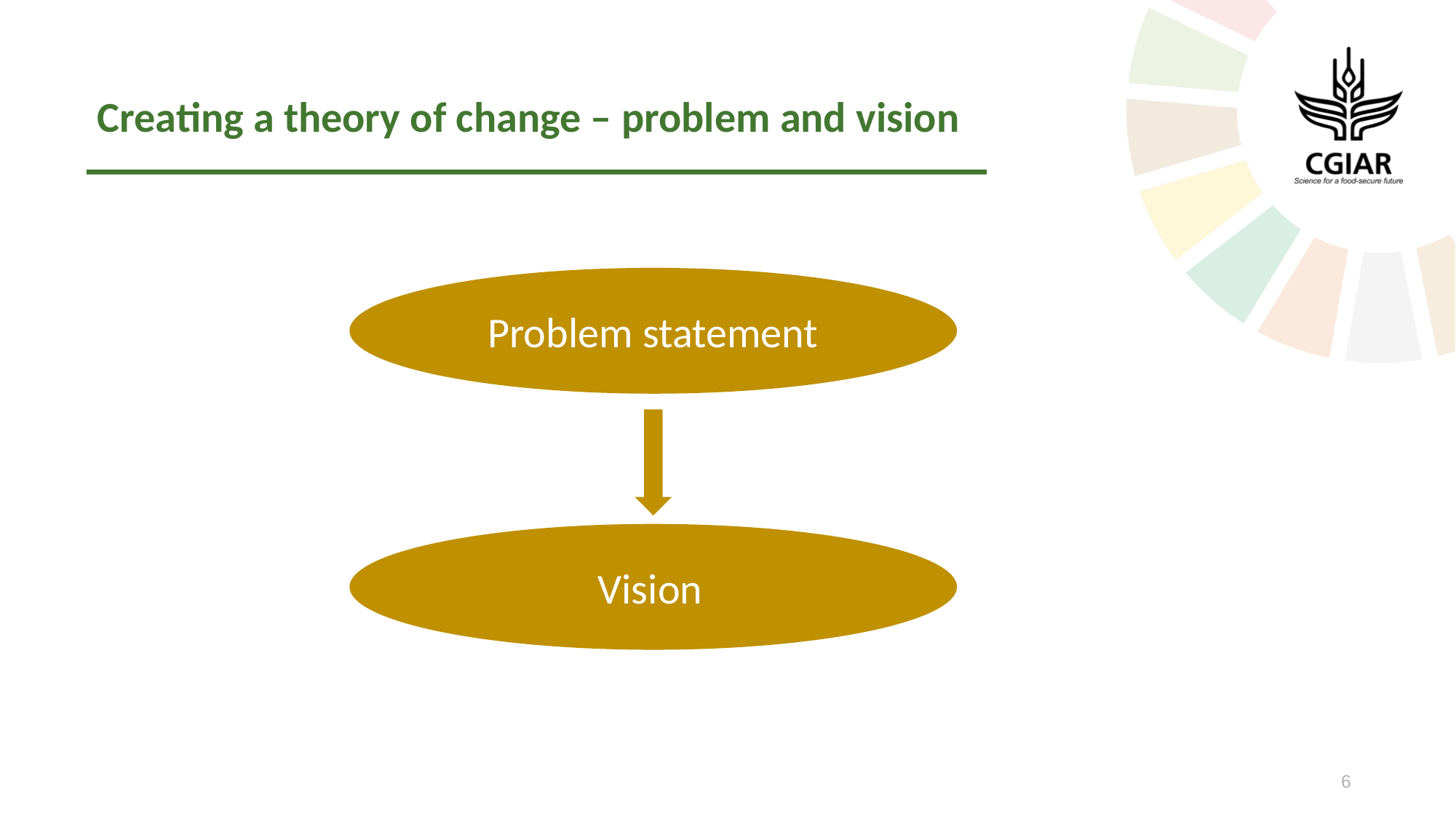

# Creating a theory of change – problem and vision
Problem statement

Vision
6